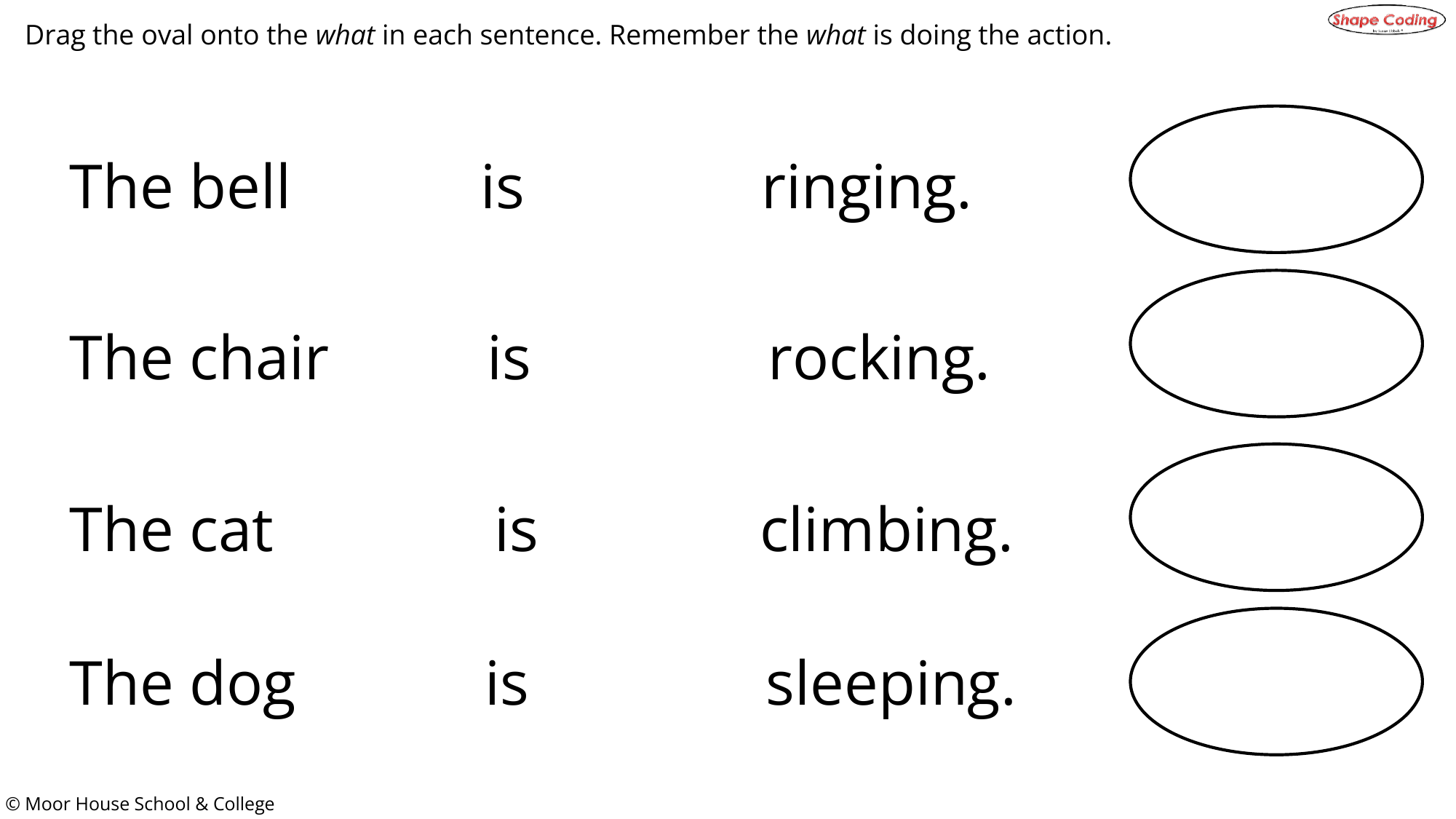

Drag the oval onto the what in each sentence. Remember the what is doing the action.

The bell            is               ringing.

The chair          is               rocking.

The cat              is              climbing.

The dog            is               sleeping.